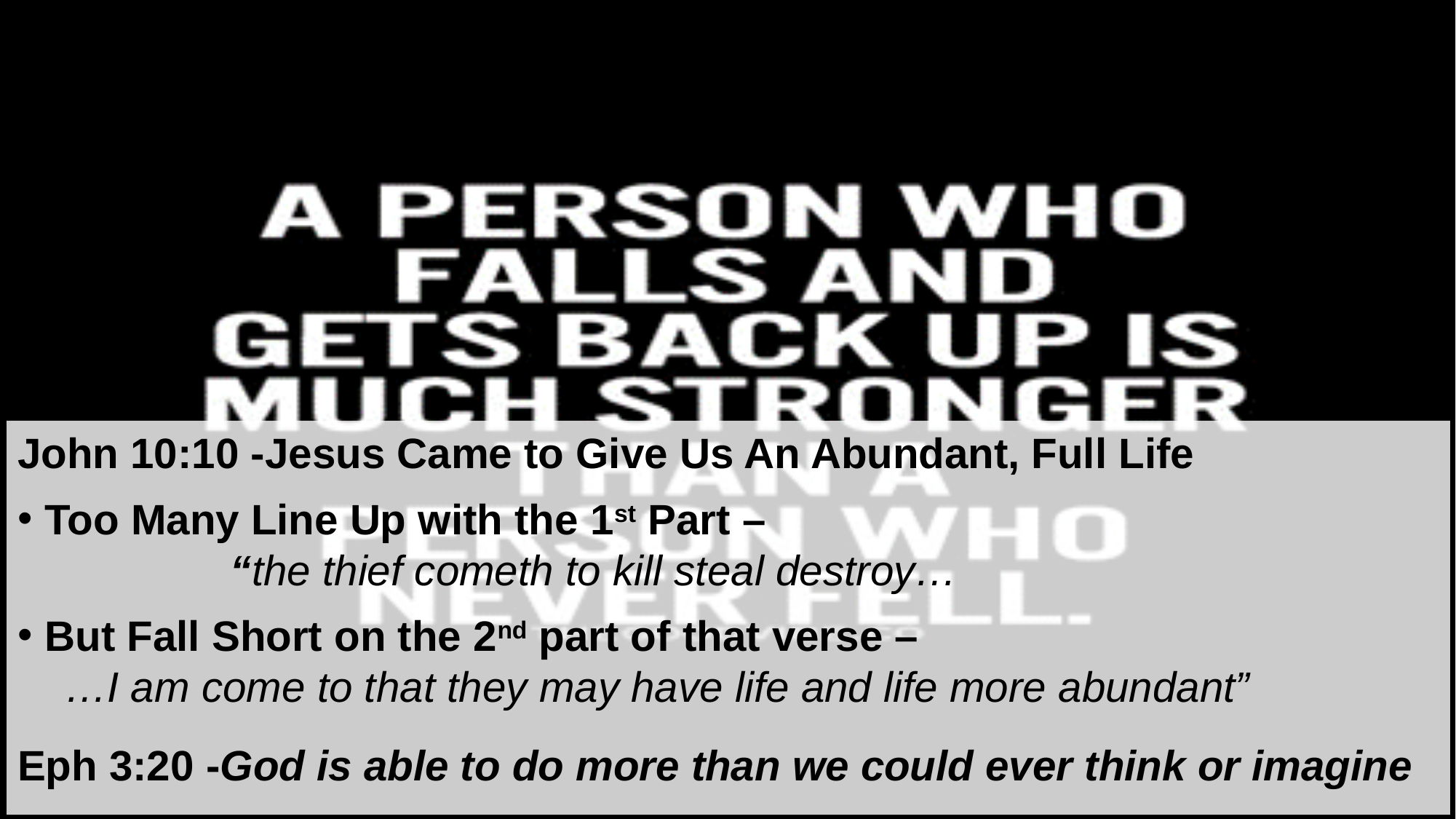

John 10:10 -Jesus Came to Give Us An Abundant, Full Life
Too Many Line Up with the 1st Part –
                  “the thief cometh to kill steal destroy…
But Fall Short on the 2nd part of that verse –
    …I am come to that they may have life and life more abundant”
Eph 3:20 -God is able to do more than we could ever think or imagine